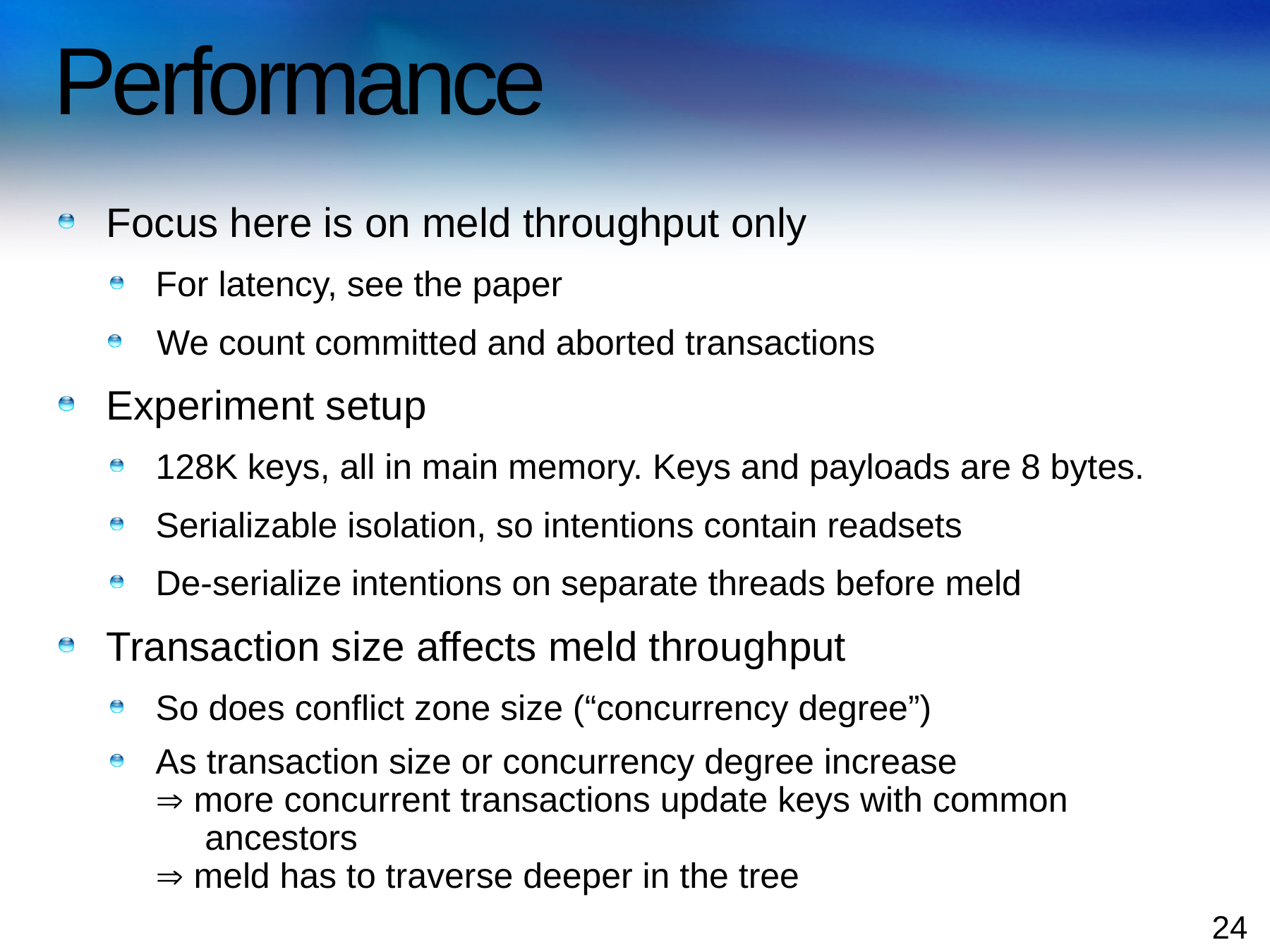

# Performance
Focus here is on meld throughput only
For latency, see the paper
We count committed and aborted transactions
Experiment setup
128K keys, all in main memory. Keys and payloads are 8 bytes.
Serializable isolation, so intentions contain readsets
De-serialize intentions on separate threads before meld
Transaction size affects meld throughput
So does conflict zone size (“concurrency degree”)
As transaction size or concurrency degree increase
⇒ more concurrent transactions update keys with common
     ancestors
⇒ meld has to traverse deeper in the tree
24